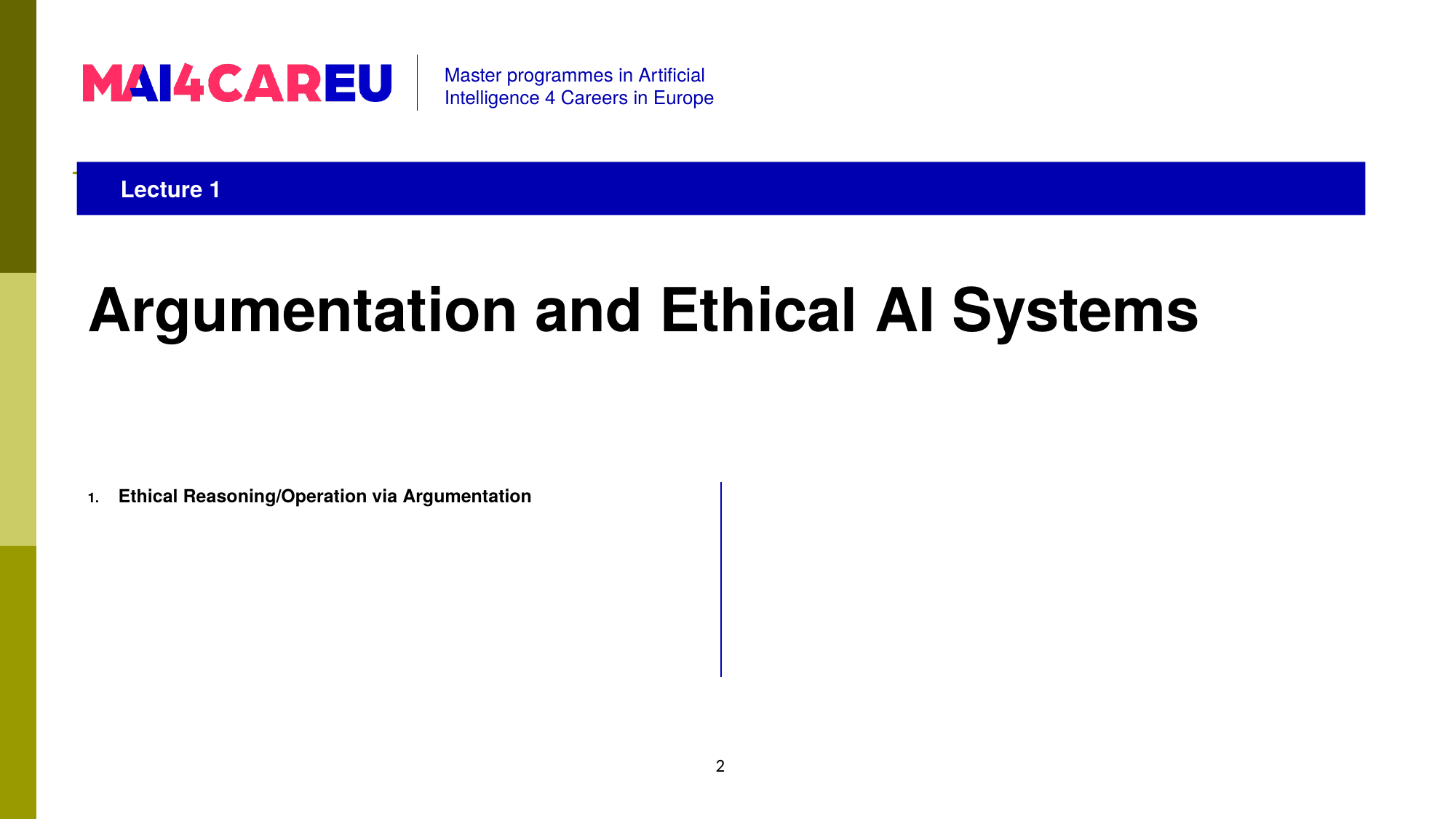

Lecture 1

Argumentation and Ethical AI Systems

Ethical Reasoning/Operation via Argumentation

2